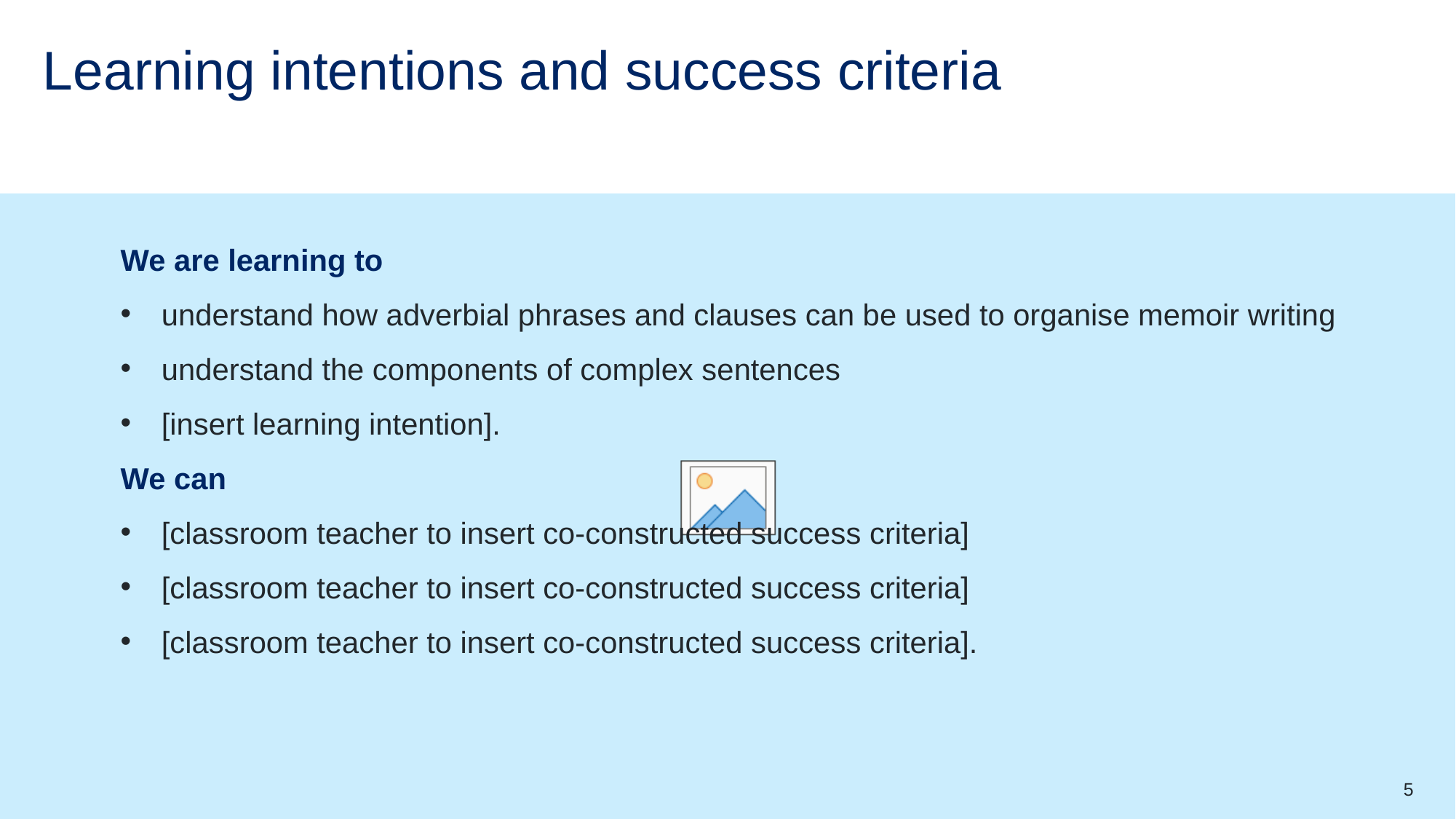

# Learning intentions and success criteria
We are learning to
understand how adverbial phrases and clauses can be used to organise memoir writing
understand the components of complex sentences
[insert learning intention].
We can
[classroom teacher to insert co-constructed success criteria]
[classroom teacher to insert co-constructed success criteria]
[classroom teacher to insert co-constructed success criteria].
5